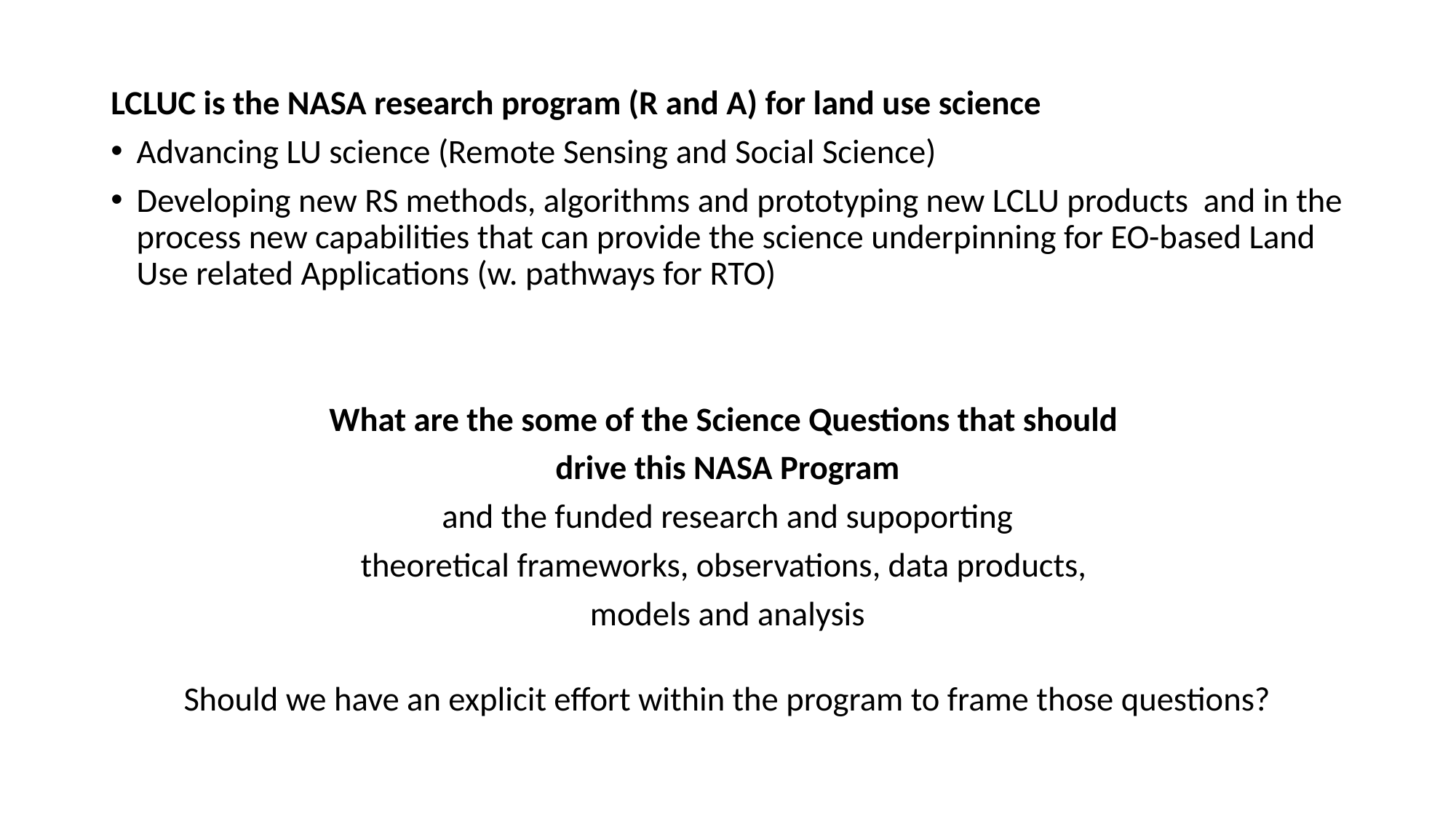

LCLUC is the NASA research program (R and A) for land use science
Advancing LU science (Remote Sensing and Social Science)
Developing new RS methods, algorithms and prototyping new LCLU products  and in the process new capabilities that can provide the science underpinning for EO-based Land Use related Applications (w. pathways for RTO)

What are the some of the Science Questions that should
drive this NASA Program
and the funded research and supoporting
theoretical frameworks, observations, data products,
models and analysis
Should we have an explicit effort within the program to frame those questions?